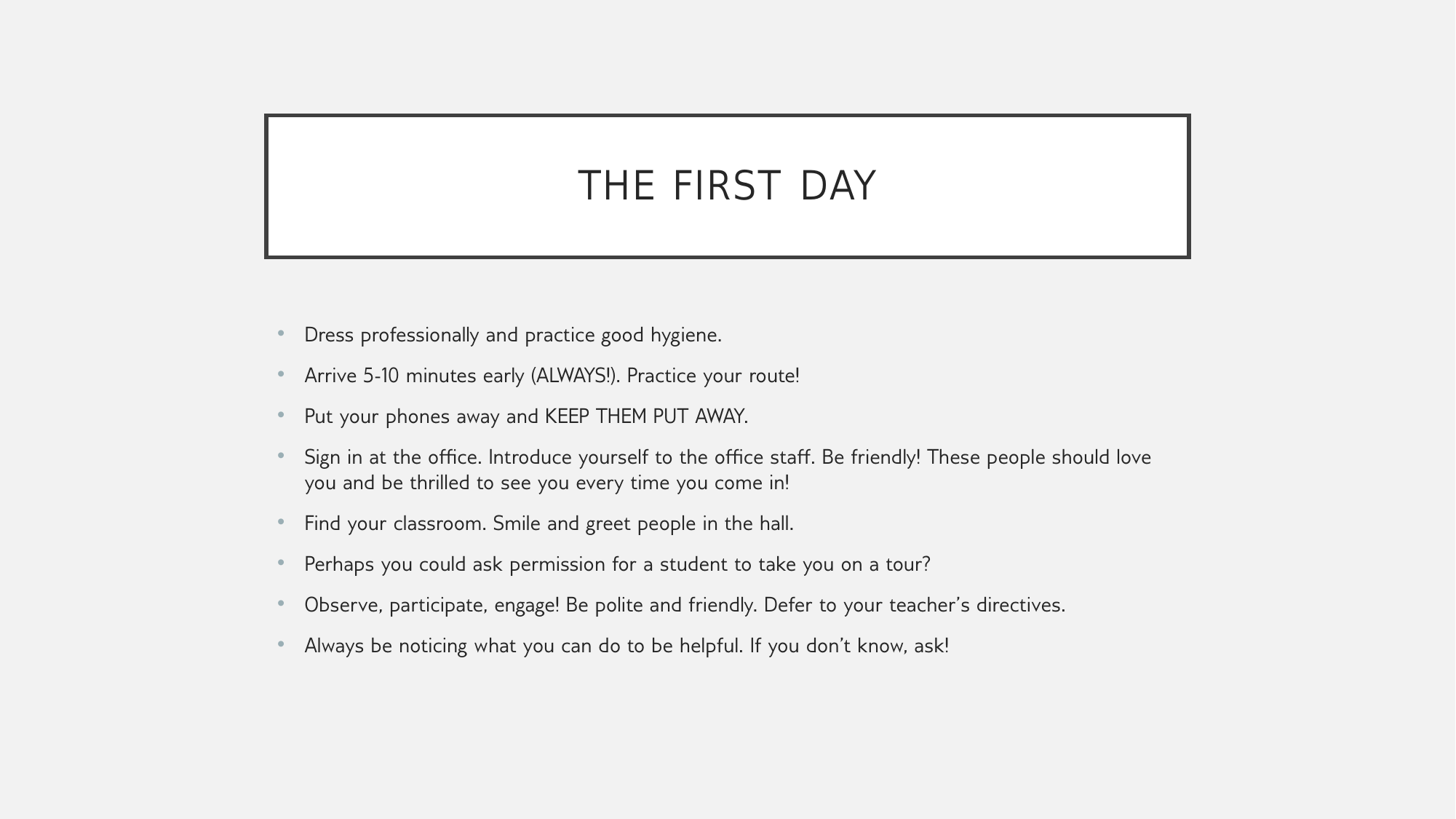

# The first day
Dress professionally and practice good hygiene.
Arrive 5-10 minutes early (ALWAYS!). Practice your route!
Put your phones away and KEEP THEM PUT AWAY.
Sign in at the office. Introduce yourself to the office staff. Be friendly! These people should love you and be thrilled to see you every time you come in!
Find your classroom. Smile and greet people in the hall.
Perhaps you could ask permission for a student to take you on a tour?
Observe, participate, engage! Be polite and friendly. Defer to your teacher’s directives.
Always be noticing what you can do to be helpful. If you don’t know, ask!